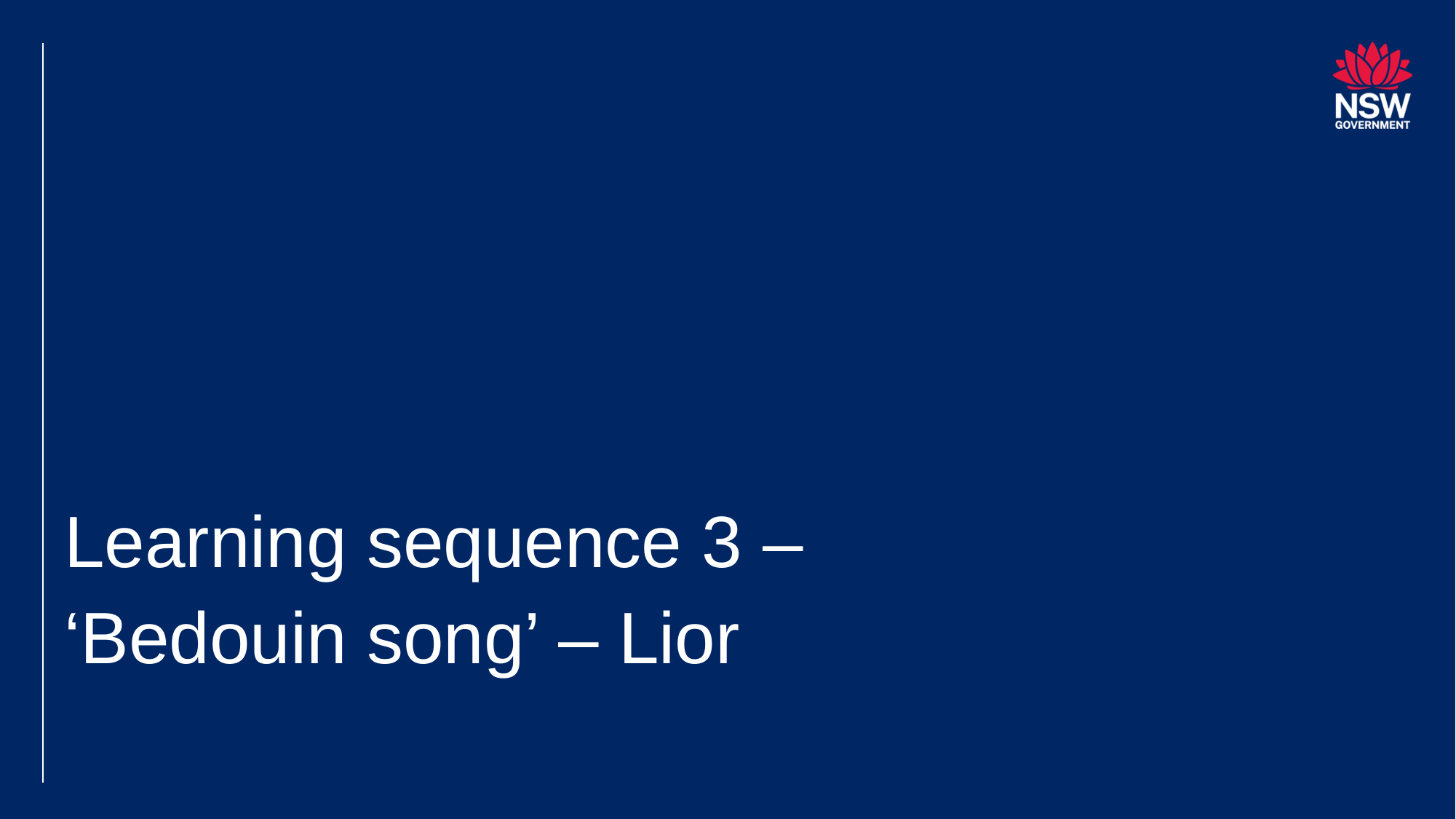

# Learning sequence 3 – ‘Bedouin song’ – Lior